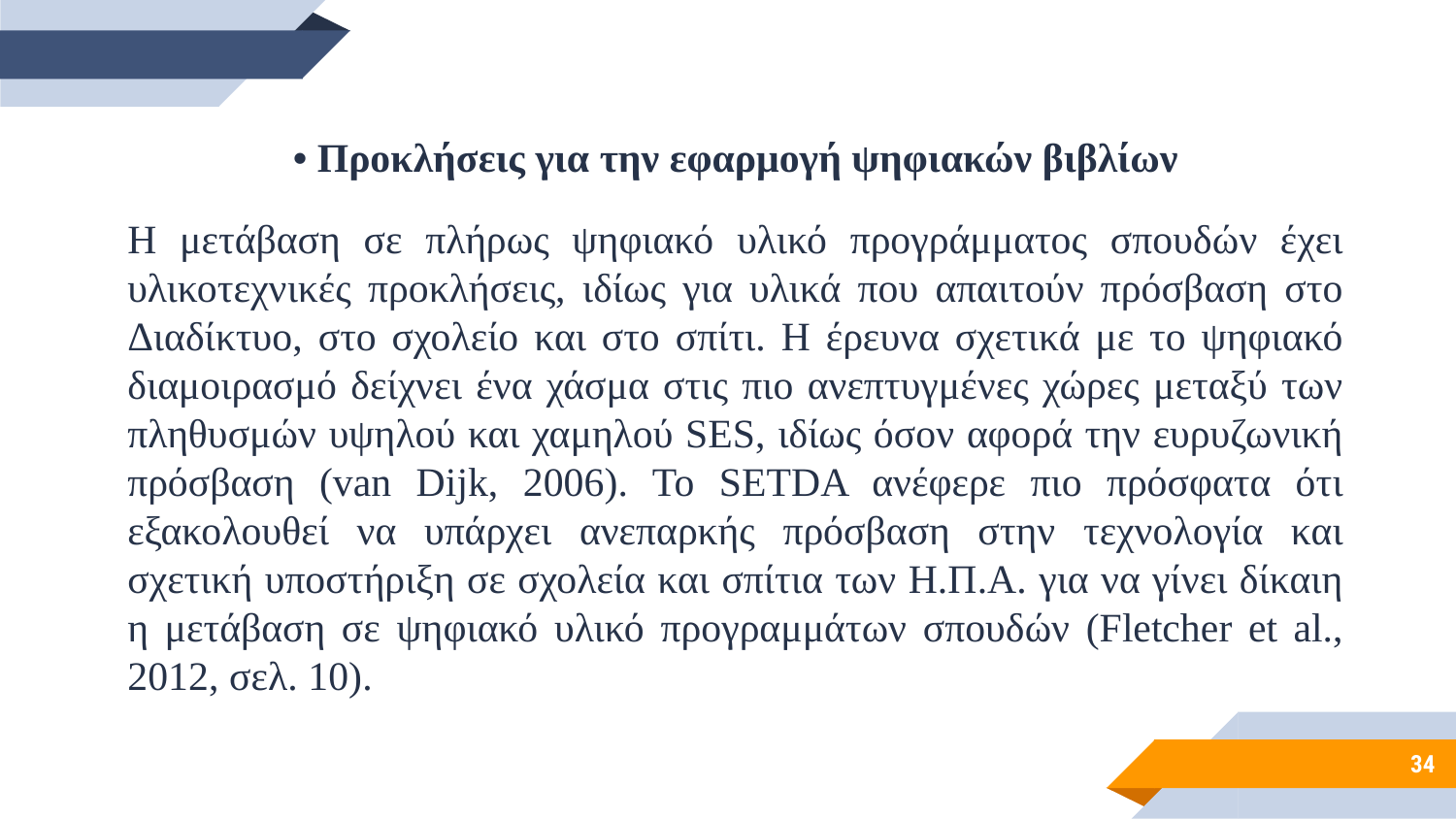

• Προκλήσεις για την εφαρμογή ψηφιακών βιβλίων
Η μετάβαση σε πλήρως ψηφιακό υλικό προγράμματος σπουδών έχει υλικοτεχνικές προκλήσεις, ιδίως για υλικά που απαιτούν πρόσβαση στο Διαδίκτυο, στο σχολείο και στο σπίτι. Η έρευνα σχετικά με το ψηφιακό διαμοιρασμό δείχνει ένα χάσμα στις πιο ανεπτυγμένες χώρες μεταξύ των πληθυσμών υψηλού και χαμηλού SES, ιδίως όσον αφορά την ευρυζωνική πρόσβαση (van Dijk, 2006). Το SETDA ανέφερε πιο πρόσφατα ότι εξακολουθεί να υπάρχει ανεπαρκής πρόσβαση στην τεχνολογία και σχετική υποστήριξη σε σχολεία και σπίτια των Η.Π.Α. για να γίνει δίκαιη η μετάβαση σε ψηφιακό υλικό προγραμμάτων σπουδών (Fletcher et al., 2012, σελ. 10).
34